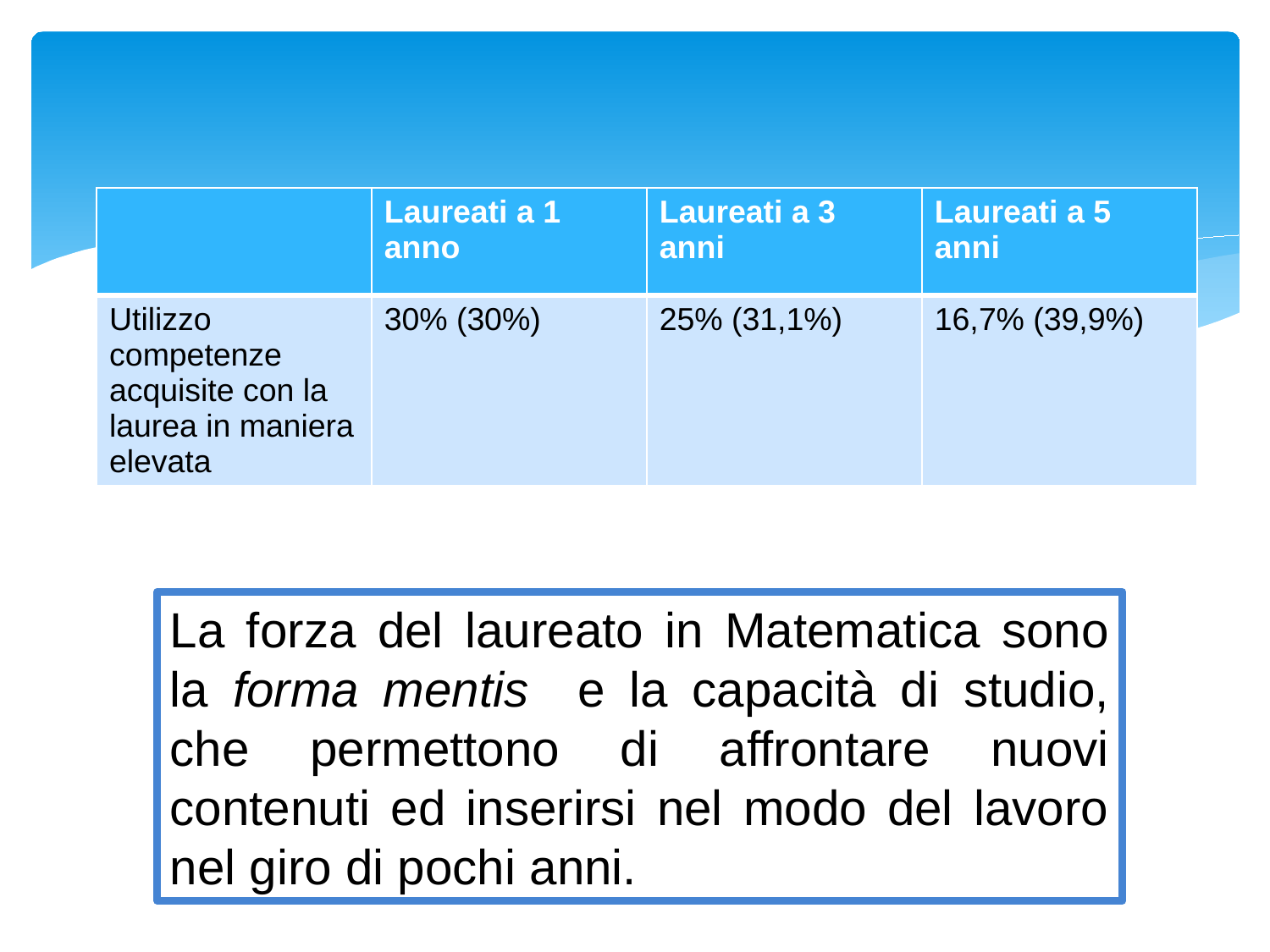

|  | Laureati a 1 anno | Laureati a 3 anni | Laureati a 5 anni |
| --- | --- | --- | --- |
| Utilizzo competenze acquisite con la laurea in maniera elevata | 30% (30%) | 25% (31,1%) | 16,7% (39,9%) |
La forza del laureato in Matematica sono la forma mentis  e la capacità di studio, che permettono di affrontare nuovi contenuti ed inserirsi nel modo del lavoro nel giro di pochi anni.